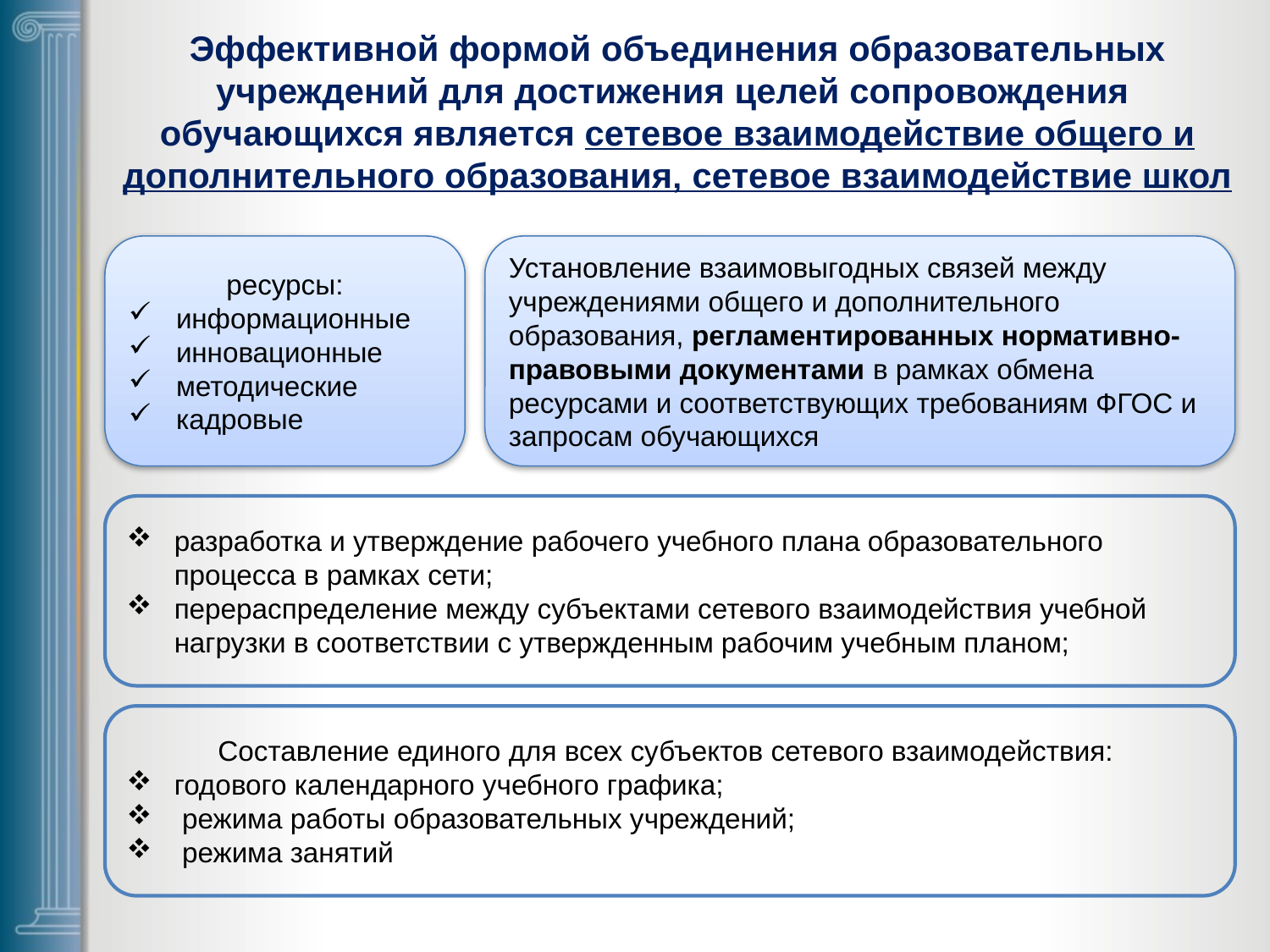

Эффективной формой объединения образовательных учреждений для достижения целей сопровождения  обучающихся является сетевое взаимодействие общего и дополнительного образования, сетевое взаимодействие школ

ресурсы:
информационные
инновационные
методические
кадровые
Установление взаимовыгодных связей между учреждениями общего и дополнительного образования, регламентированных нормативно-правовыми документами в рамках обмена ресурсами и соответствующих требованиям ФГОС и запросам обучающихся
разработка и утверждение рабочего учебного плана образовательного процесса в рамках сети;
перераспределение между субъектами сетевого взаимодействия учебной нагрузки в соответствии с утвержденным рабочим учебным планом;
Составление единого для всех субъектов сетевого взаимодействия:
годового календарного учебного графика;
 режима работы образовательных учреждений;
 режима занятий